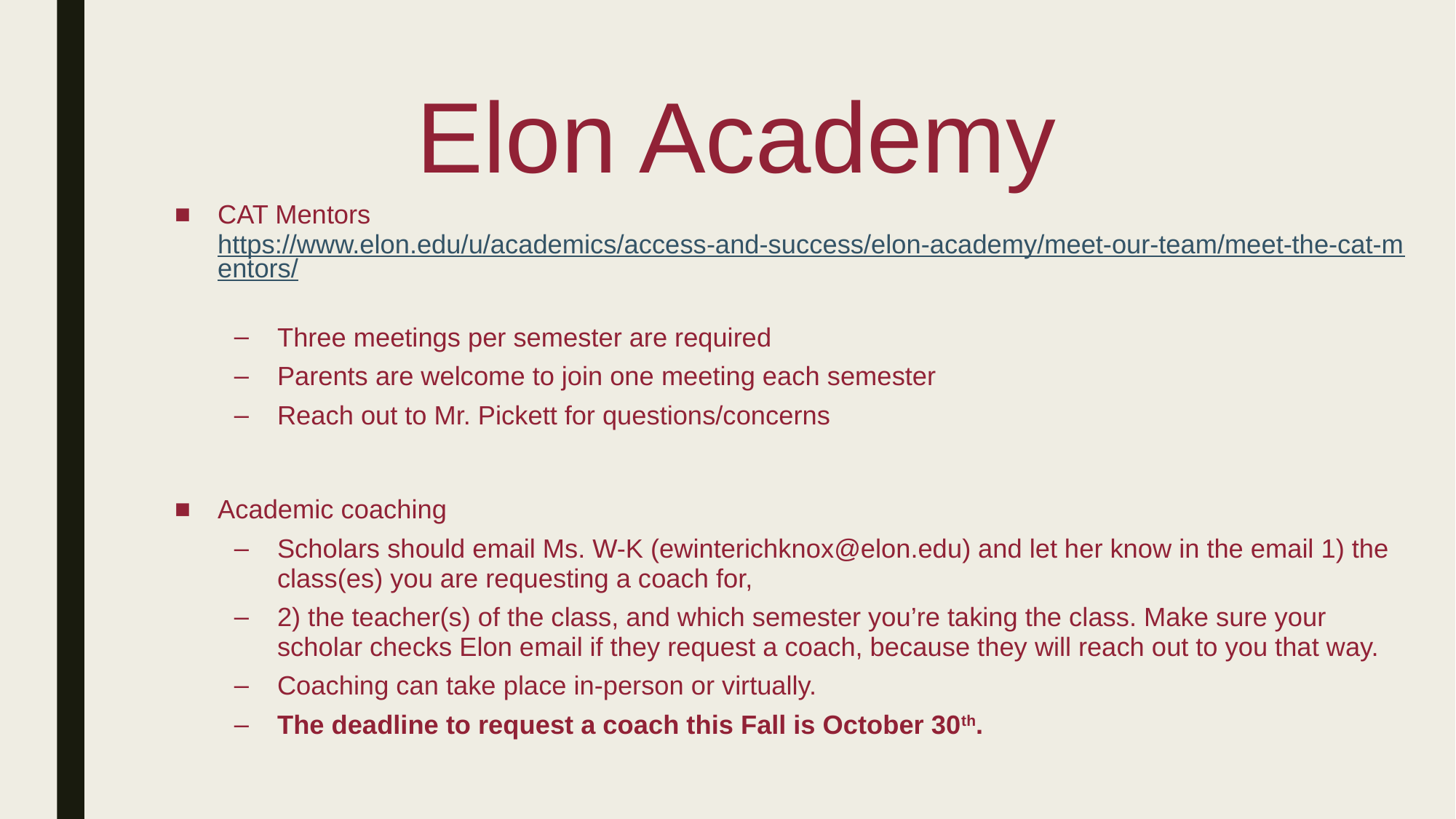

# Elon Academy
CAT Mentors https://www.elon.edu/u/academics/access-and-success/elon-academy/meet-our-team/meet-the-cat-mentors/
Three meetings per semester are required
Parents are welcome to join one meeting each semester
Reach out to Mr. Pickett for questions/concerns

Academic coaching
Scholars should email Ms. W-K (ewinterichknox@elon.edu) and let her know in the email 1) the class(es) you are requesting a coach for,
2) the teacher(s) of the class, and which semester you’re taking the class. Make sure your scholar checks Elon email if they request a coach, because they will reach out to you that way.
Coaching can take place in-person or virtually.
The deadline to request a coach this Fall is October 30th.